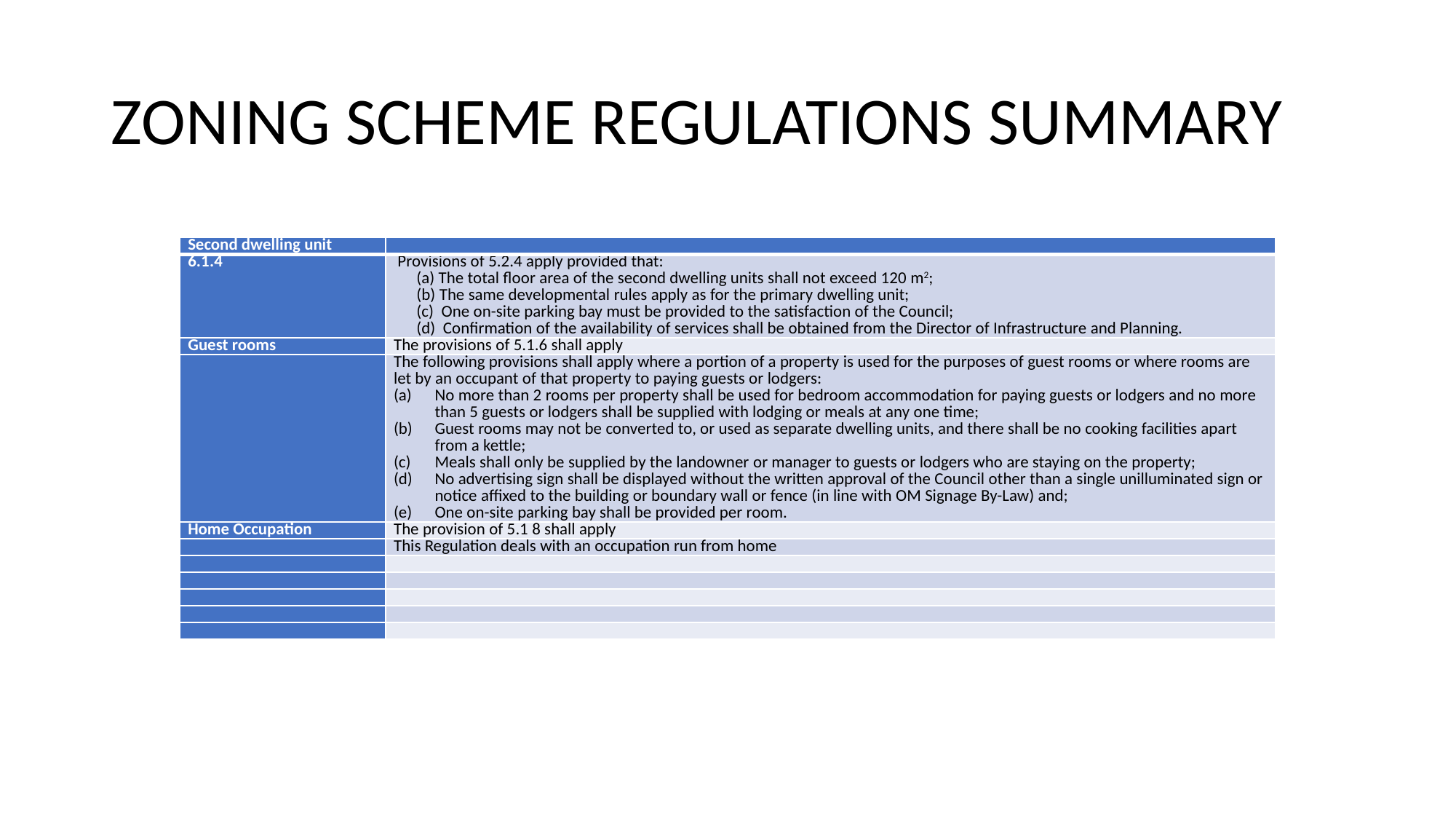

# ZONING SCHEME REGULATIONS SUMMARY
| Second dwelling unit |  |
| --- | --- |
| 6.1.4 | Provisions of 5.2.4 apply provided that: (a) The total floor area of the second dwelling units shall not exceed 120 m2; (b) The same developmental rules apply as for the primary dwelling unit; (c) One on-site parking bay must be provided to the satisfaction of the Council; (d) Confirmation of the availability of services shall be obtained from the Director of Infrastructure and Planning. |
| Guest rooms | The provisions of 5.1.6 shall apply |
|  | The following provisions shall apply where a portion of a property is used for the purposes of guest rooms or where rooms are let by an occupant of that property to paying guests or lodgers: No more than 2 rooms per property shall be used for bedroom accommodation for paying guests or lodgers and no more than 5 guests or lodgers shall be supplied with lodging or meals at any one time; Guest rooms may not be converted to, or used as separate dwelling units, and there shall be no cooking facilities apart from a kettle; Meals shall only be supplied by the landowner or manager to guests or lodgers who are staying on the property; No advertising sign shall be displayed without the written approval of the Council other than a single unilluminated sign or notice affixed to the building or boundary wall or fence (in line with OM Signage By-Law) and; One on-site parking bay shall be provided per room. |
| Home Occupation | The provision of 5.1 8 shall apply |
|  | This Regulation deals with an occupation run from home |
|  |  |
|  |  |
|  |  |
|  |  |
|  |  |